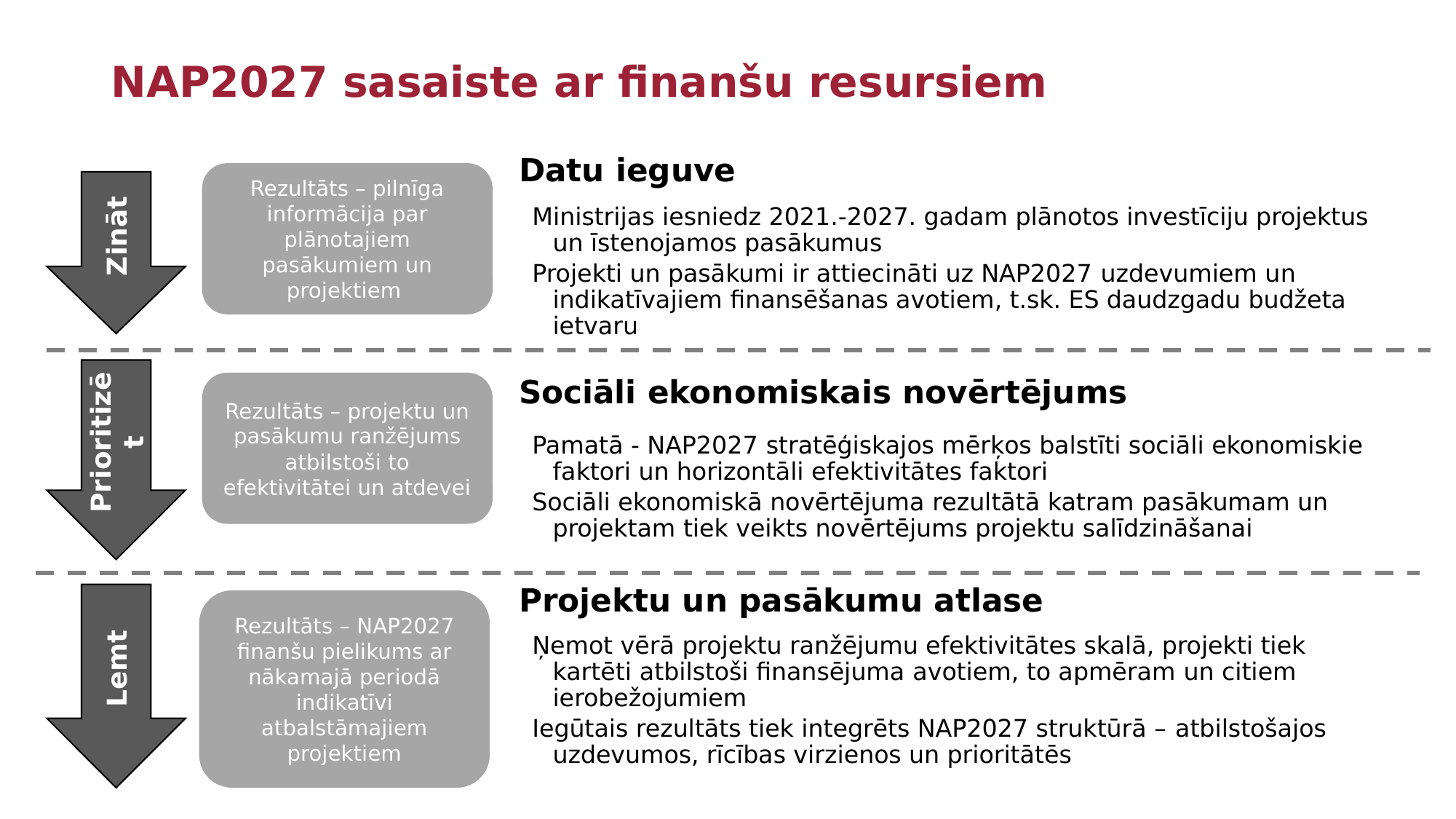

# NAP2027 sasaiste ar finanšu resursiem
Datu ieguve
Ministrijas iesniedz 2021.-2027. gadam plānotos investīciju projektus un īstenojamos pasākumus
Projekti un pasākumi ir attiecināti uz NAP2027 uzdevumiem un indikatīvajiem finansēšanas avotiem, t.sk. ES daudzgadu budžeta ietvaru

Sociāli ekonomiskais novērtējums
Pamatā - NAP2027 stratēģiskajos mērķos balstīti sociāli ekonomiskie faktori un horizontāli efektivitātes faktori
Sociāli ekonomiskā novērtējuma rezultātā katram pasākumam un projektam tiek veikts novērtējums projektu salīdzināšanai
Projektu un pasākumu atlase
Ņemot vērā projektu ranžējumu efektivitātes skalā, projekti tiek kartēti atbilstoši finansējuma avotiem, to apmēram un citiem ierobežojumiem
Iegūtais rezultāts tiek integrēts NAP2027 struktūrā – atbilstošajos uzdevumos, rīcības virzienos un prioritātēs
Rezultāts – pilnīga informācija par plānotajiem pasākumiem un projektiem
Zināt
Prioritizēt
Rezultāts – projektu un pasākumu ranžējums atbilstoši to efektivitātei un atdevei
Lemt
Rezultāts – NAP2027 finanšu pielikums ar nākamajā periodā indikatīvi atbalstāmajiem projektiem